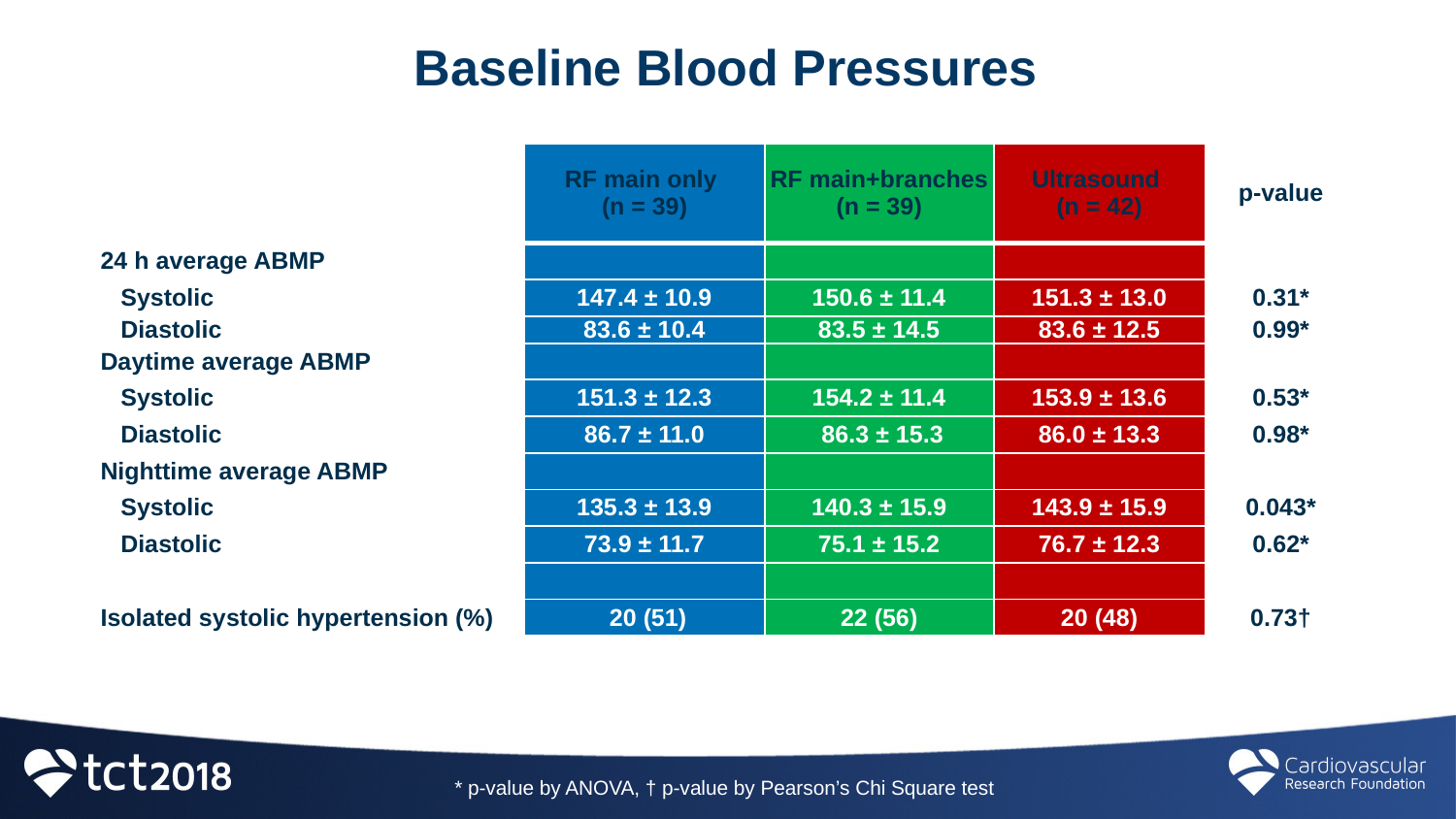

# Baseline Blood Pressures

|  | RF main only (n = 39) | RF main+branches (n = 39) | Ultrasound (n = 42) | p-value |
| --- | --- | --- | --- | --- |
| 24 h average ABMP |  |  |  |  |
| Systolic | 147.4 ± 10.9 | 150.6 ± 11.4 | 151.3 ± 13.0 | 0.31\* |
| Diastolic | 83.6 ± 10.4 | 83.5 ± 14.5 | 83.6 ± 12.5 | 0.99\* |
| Daytime average ABMP |  |  |  |  |
| Systolic | 151.3 ± 12.3 | 154.2 ± 11.4 | 153.9 ± 13.6 | 0.53\* |
| Diastolic | 86.7 ± 11.0 | 86.3 ± 15.3 | 86.0 ± 13.3 | 0.98\* |
| Nighttime average ABMP |  |  |  |  |
| Systolic | 135.3 ± 13.9 | 140.3 ± 15.9 | 143.9 ± 15.9 | 0.043\* |
| Diastolic | 73.9 ± 11.7 | 75.1 ± 15.2 | 76.7 ± 12.3 | 0.62\* |
|  |  |  |  |  |
| Isolated systolic hypertension (%) | 20 (51) | 22 (56) | 20 (48) | 0.73† |
 * p-value by ANOVA, † p-value by Pearson’s Chi Square test